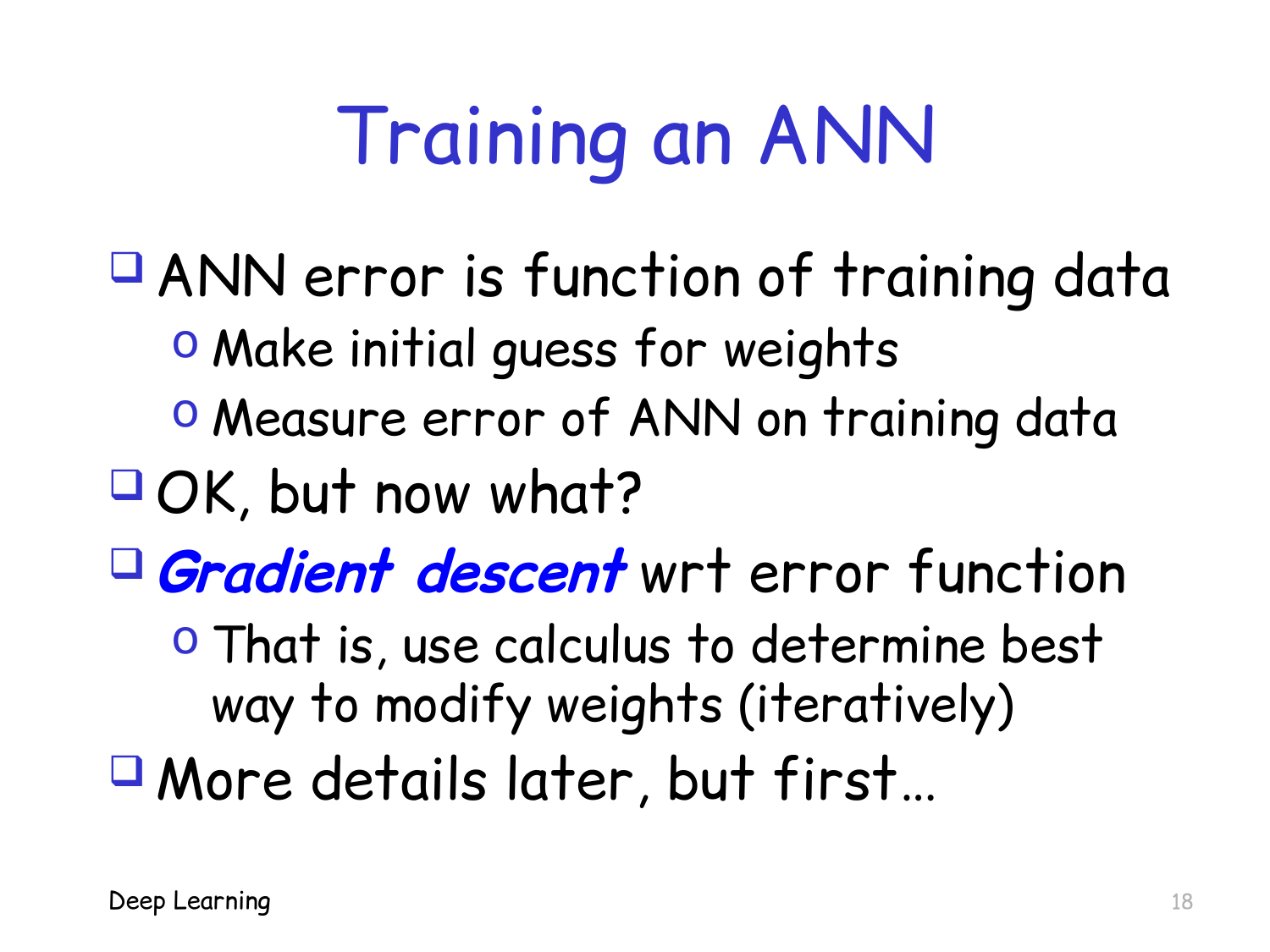

# Training an ANN
ANN error is function of training data
Make initial guess for weights
Measure error of ANN on training data
OK, but now what?
Gradient descent wrt error function
That is, use calculus to determine best way to modify weights (iteratively)
More details later, but first…
Deep Learning
18